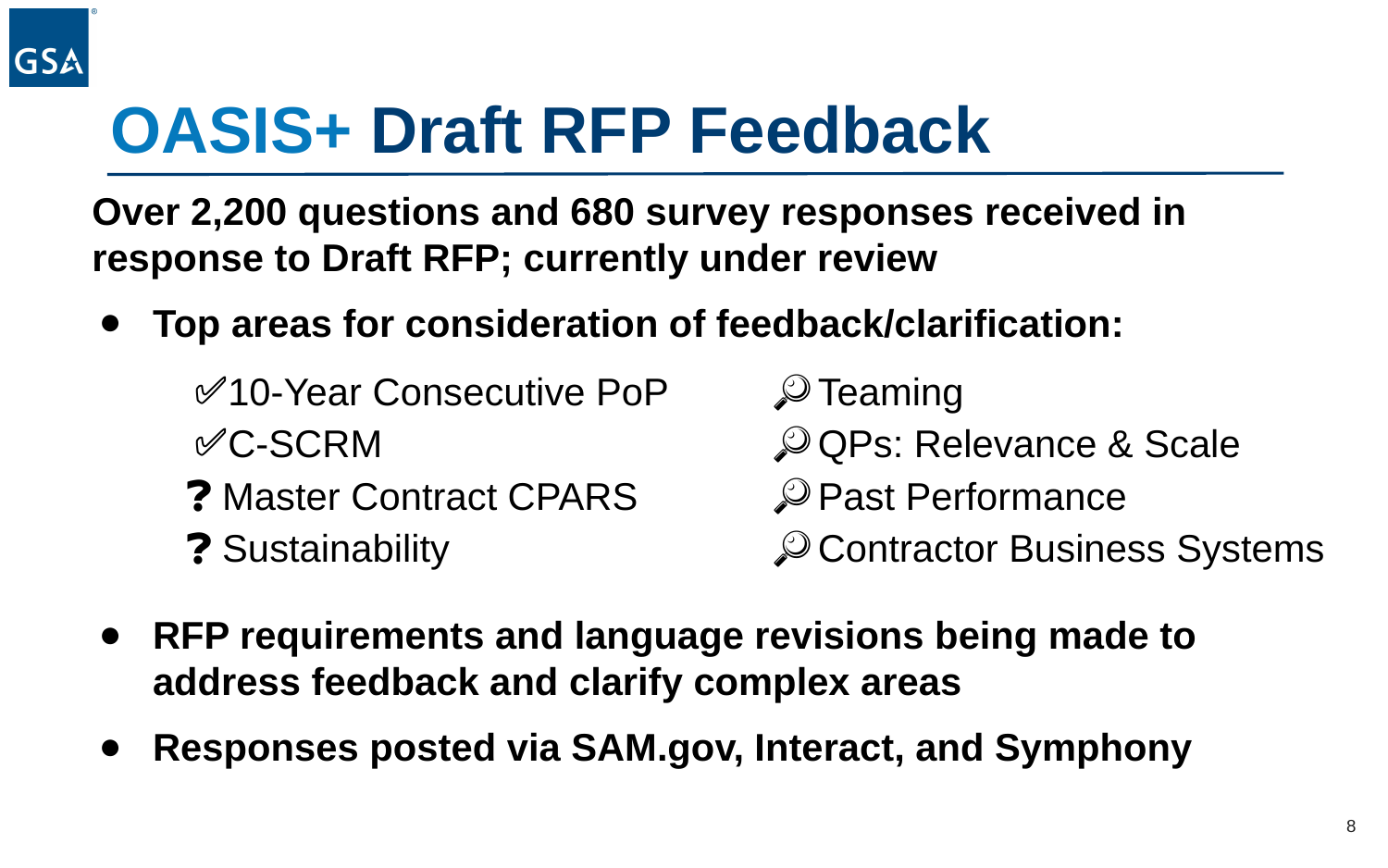

# OASIS+ Draft RFP Feedback
Over 2,200 questions and 680 survey responses received in response to Draft RFP; currently under review
Top areas for consideration of feedback/clarification:

RFP requirements and language revisions being made to address feedback and clarify complex areas
Responses posted via SAM.gov, Interact, and Symphony

10-Year Consecutive PoP
C-SCRM
Master Contract CPARS
Sustainability
Teaming
QPs: Relevance & Scale
Past Performance
Contractor Business Systems
8